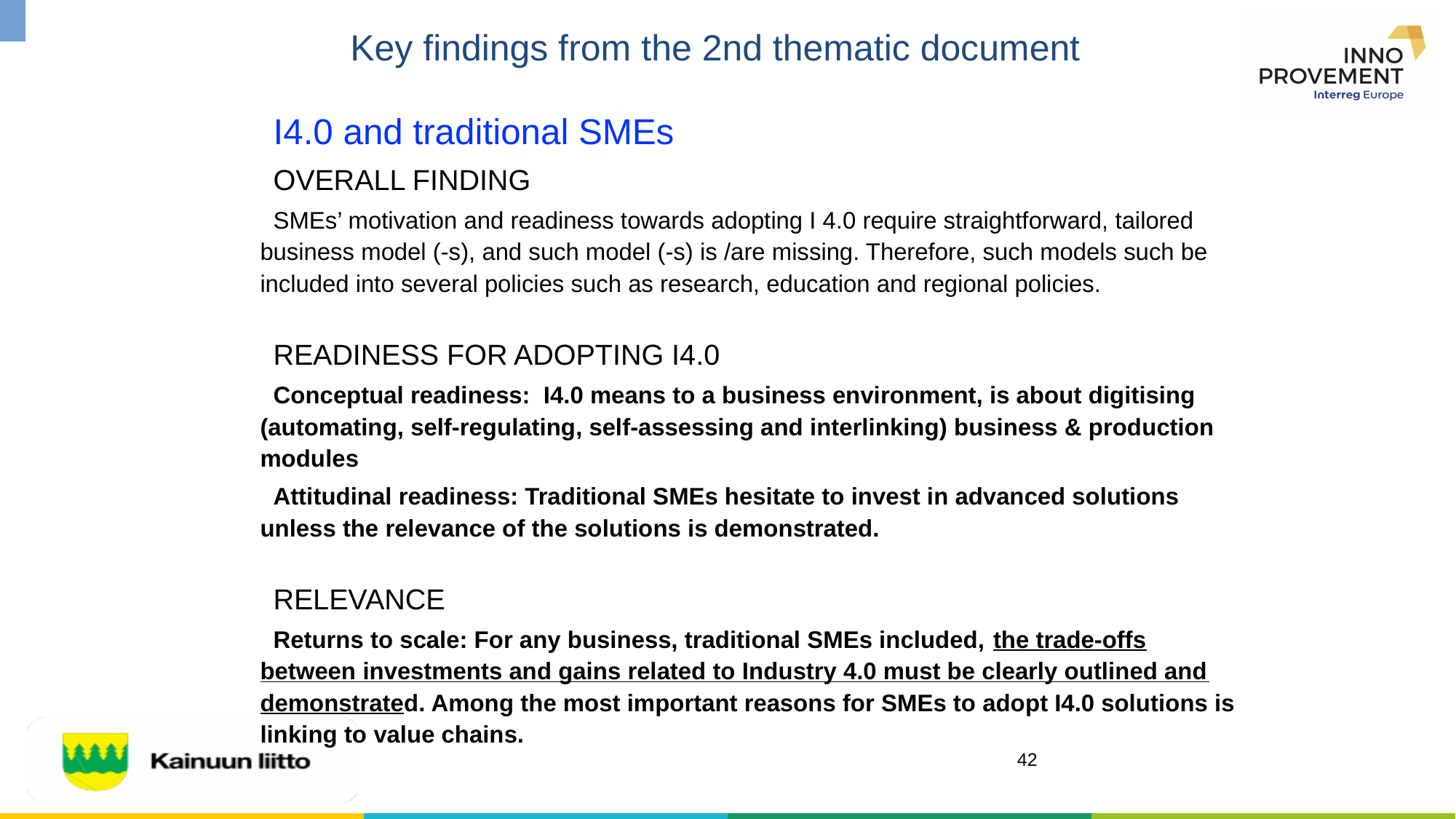

# Key findings from the 2nd thematic document
I4.0 and traditional SMEs
OVERALL FINDING
SMEs’ motivation and readiness towards adopting I 4.0 require straightforward, tailored business model (-s), and such model (-s) is /are missing. Therefore, such models such be included into several policies such as research, education and regional policies.

READINESS FOR ADOPTING I4.0
Conceptual readiness:  I4.0 means to a business environment, is about digitising (automating, self-regulating, self-assessing and interlinking) business & production modules
Attitudinal readiness: Traditional SMEs hesitate to invest in advanced solutions unless the relevance of the solutions is demonstrated.

RELEVANCE
Returns to scale: For any business, traditional SMEs included, the trade-offs between investments and gains related to Industry 4.0 must be clearly outlined and demonstrated. Among the most important reasons for SMEs to adopt I4.0 solutions is linking to value chains.
42